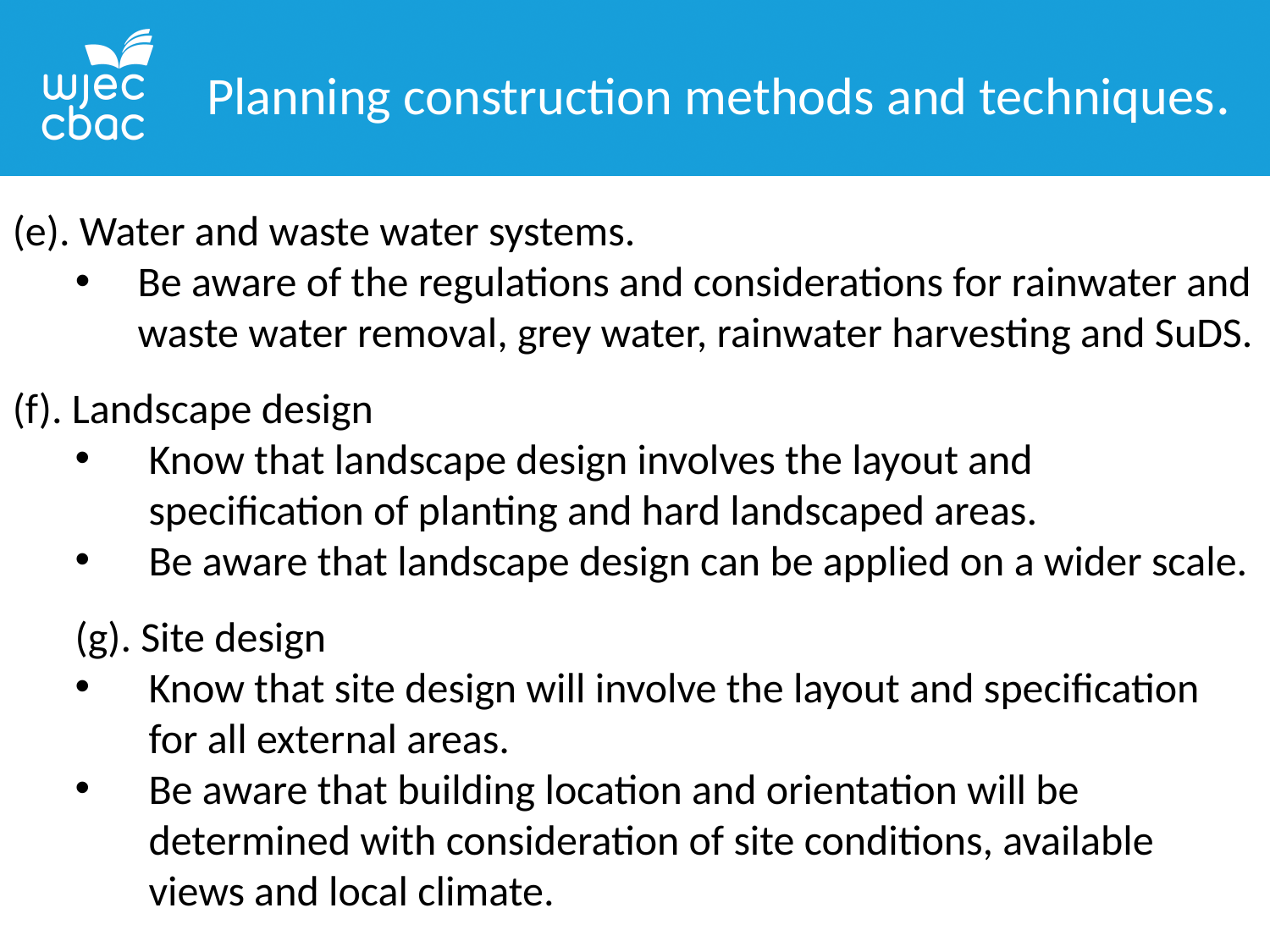

Planning construction methods and techniques.
(e). Water and waste water systems.
Be aware of the regulations and considerations for rainwater and waste water removal, grey water, rainwater harvesting and SuDS.

(f). Landscape design
Know that landscape design involves the layout and specification of planting and hard landscaped areas.
Be aware that landscape design can be applied on a wider scale.

(g). Site design
Know that site design will involve the layout and specification for all external areas.
Be aware that building location and orientation will be determined with consideration of site conditions, available views and local climate.